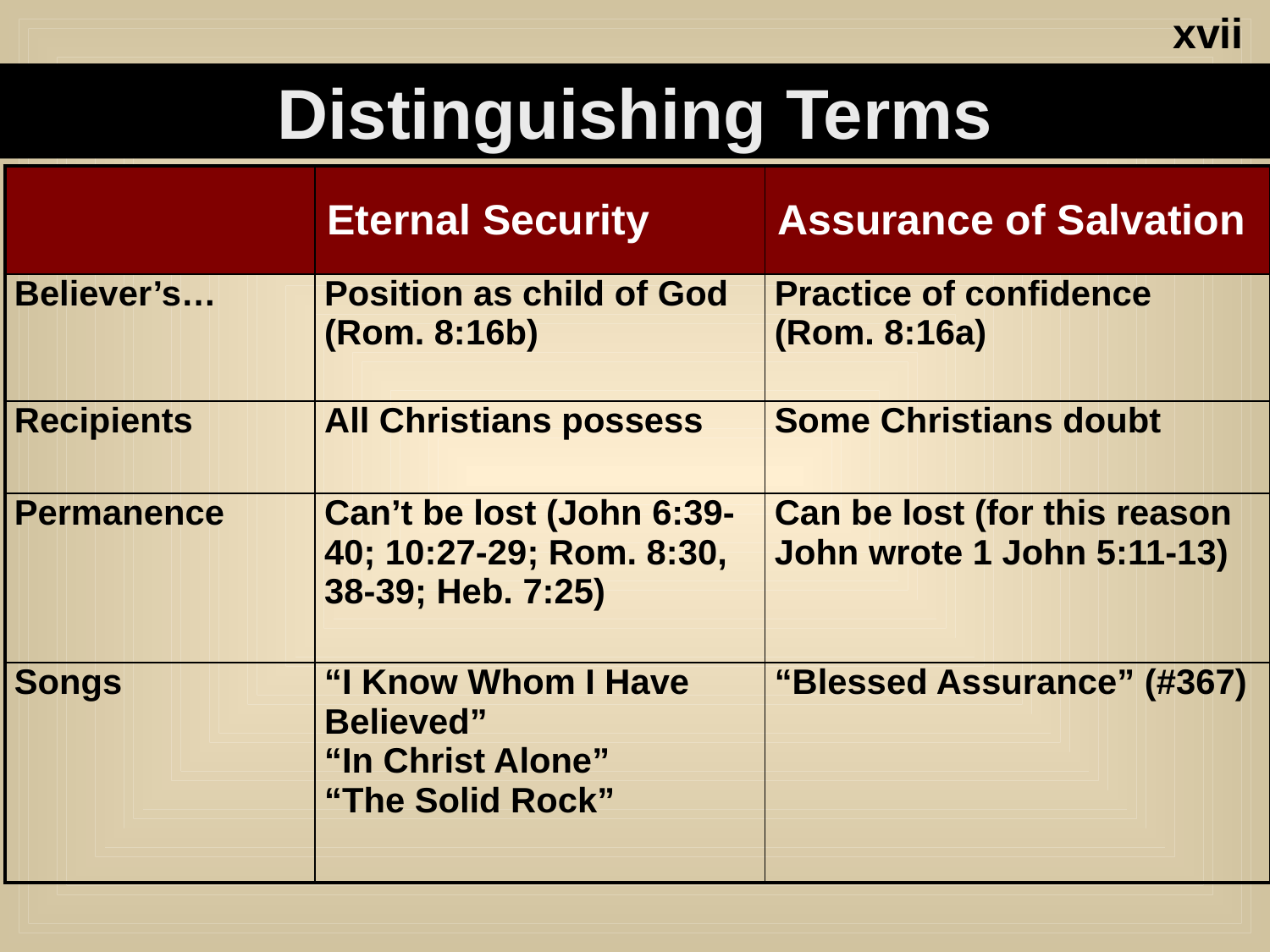

xvii
Distinguishing Terms
|  | Eternal Security | Assurance of Salvation |
| --- | --- | --- |
| Believer’s… | Position as child of God (Rom. 8:16b) | Practice of confidence (Rom. 8:16a) |
| Recipients | All Christians possess | Some Christians doubt |
| Permanence | Can’t be lost (John 6:39-40; 10:27-29; Rom. 8:30, 38-39; Heb. 7:25) | Can be lost (for this reason John wrote 1 John 5:11-13) |
| Songs | “I Know Whom I Have Believed” “In Christ Alone” “The Solid Rock” | “Blessed Assurance” (#367) |